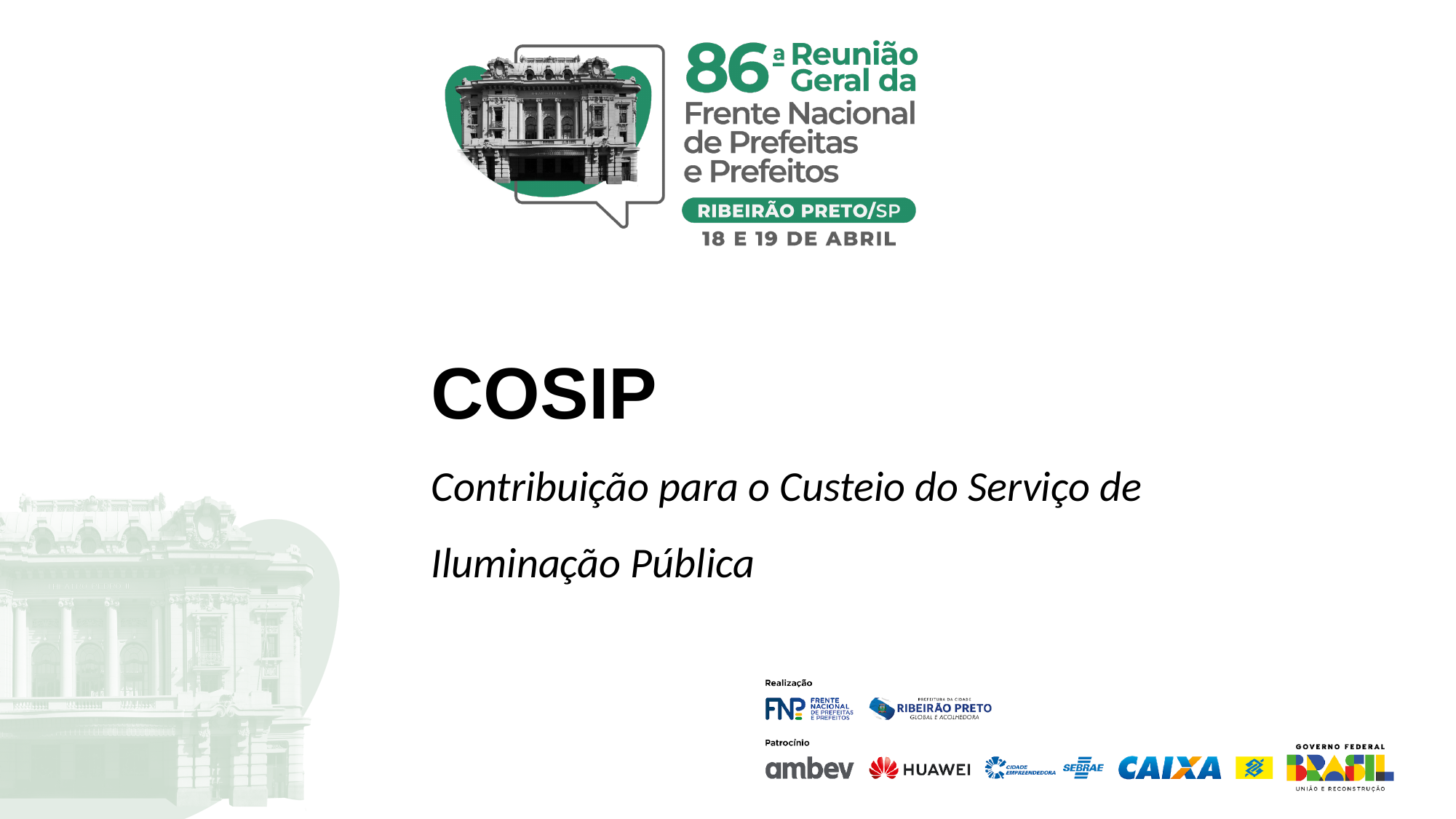

COSIP
Contribuição para o Custeio do Serviço de
Iluminação Pública